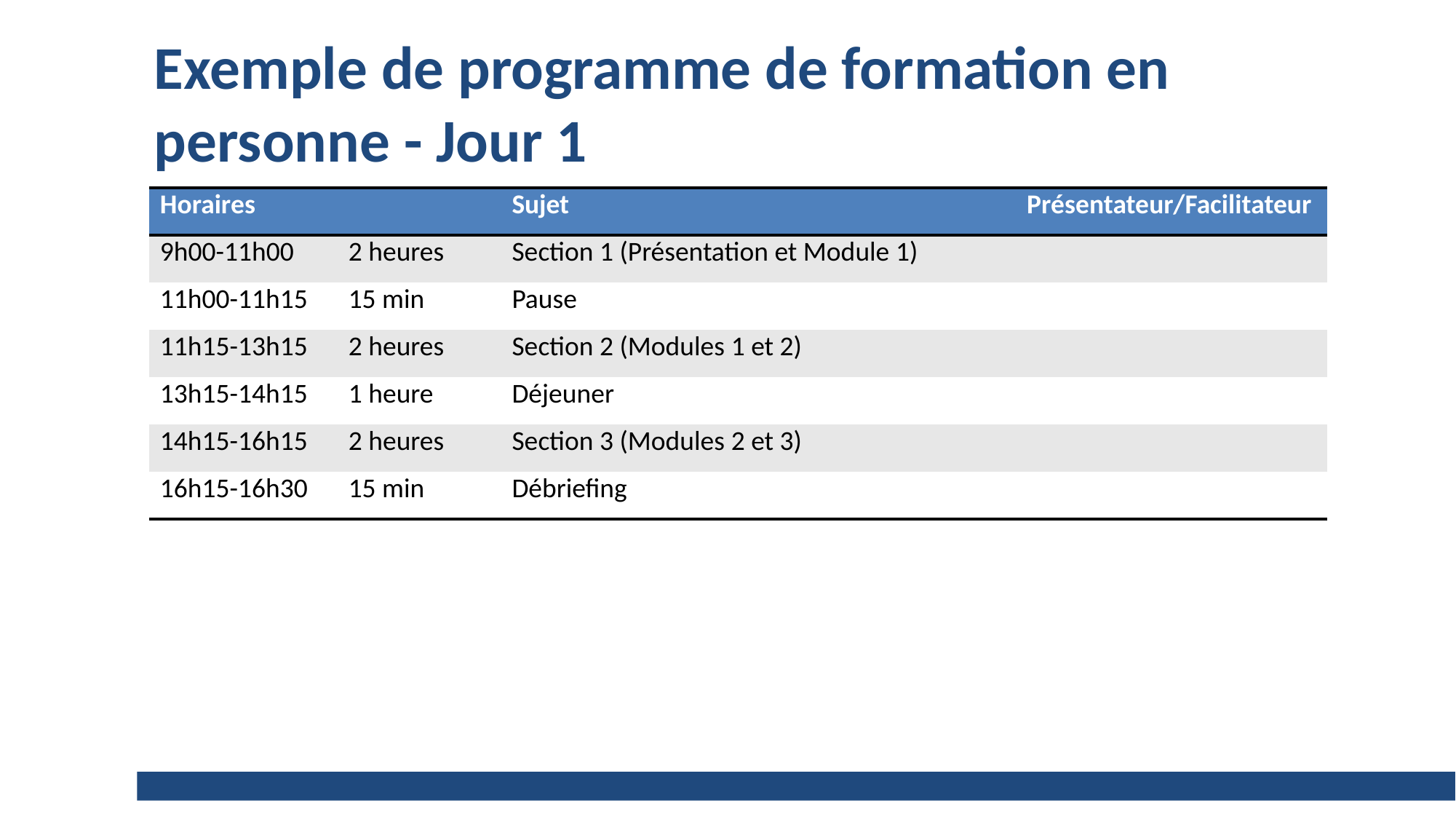

# Exemple de programme de formation en personne - Jour 1
| Horaires |  | Sujet | Présentateur/Facilitateur |
| --- | --- | --- | --- |
| 9h00-11h00 | 2 heures | Section 1 (Présentation et Module 1) |  |
| 11h00-11h15 | 15 min | Pause |  |
| 11h15-13h15 | 2 heures | Section 2 (Modules 1 et 2) |  |
| 13h15-14h15 | 1 heure | Déjeuner |  |
| 14h15-16h15 | 2 heures | Section 3 (Modules 2 et 3) |  |
| 16h15-16h30 | 15 min | Débriefing |  |